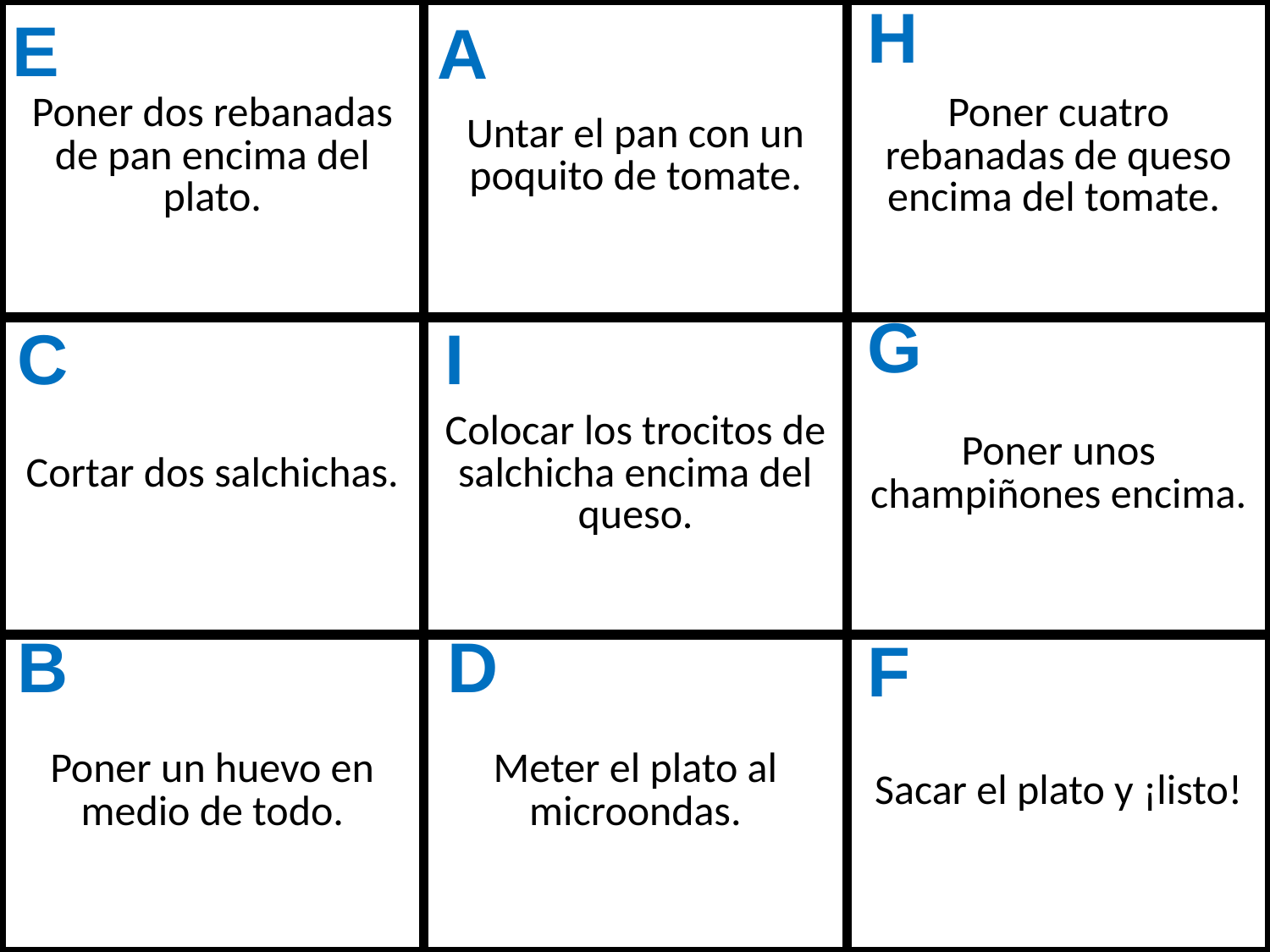

E
| Poner dos rebanadas de pan encima del plato. | Untar el pan con un poquito de tomate. | Poner cuatro rebanadas de queso encima del tomate. |
| --- | --- | --- |
| Cortar dos salchichas. | Colocar los trocitos de salchicha encima del queso. | Poner unos champiñones encima. |
| Poner un huevo en medio de todo. | Meter el plato al microondas. | Sacar el plato y ¡listo! |
H
A
G
C
I
B
D
F